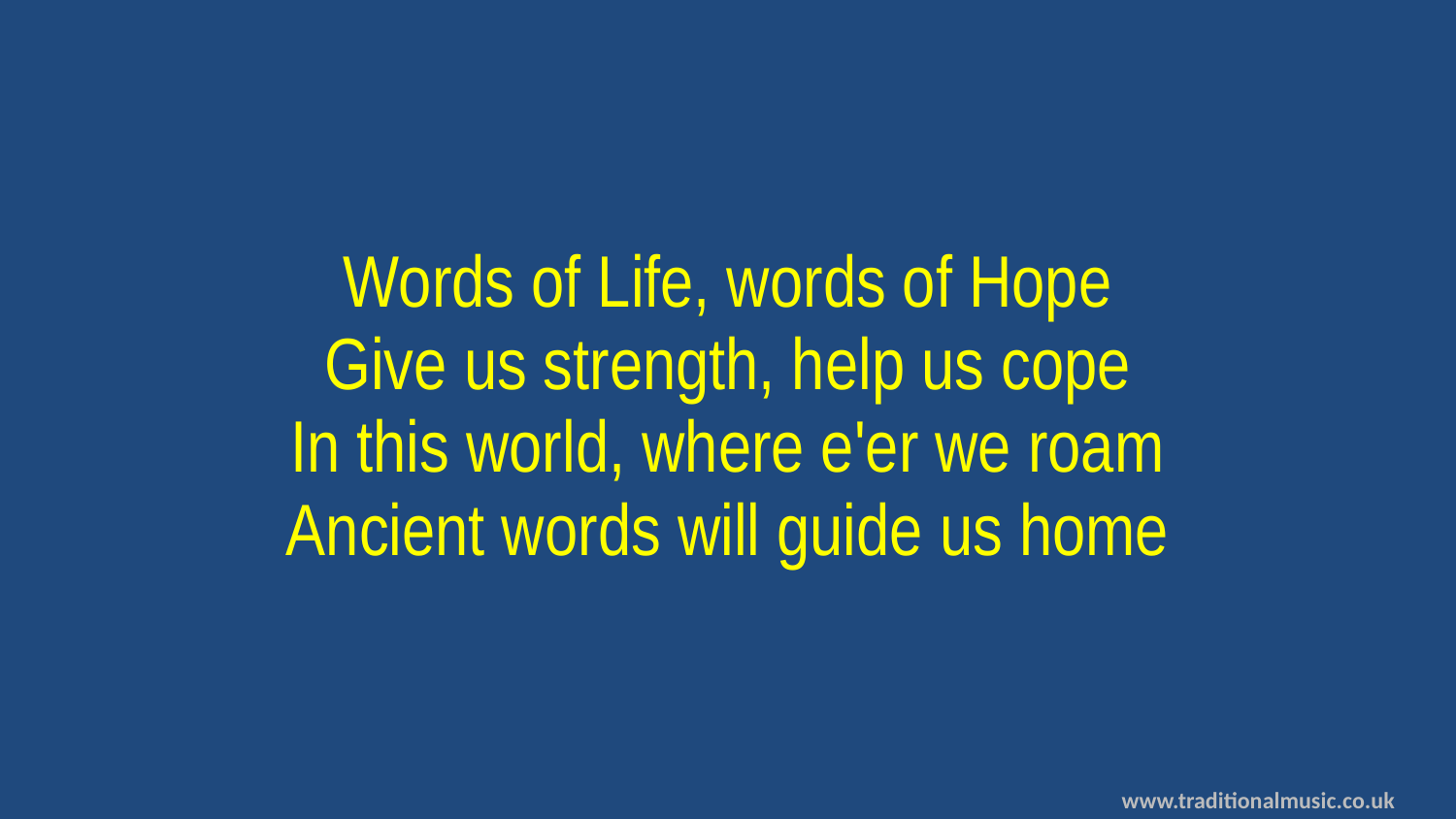

Words of Life, words of Hope
Give us strength, help us cope
In this world, where e'er we roam
Ancient words will guide us home